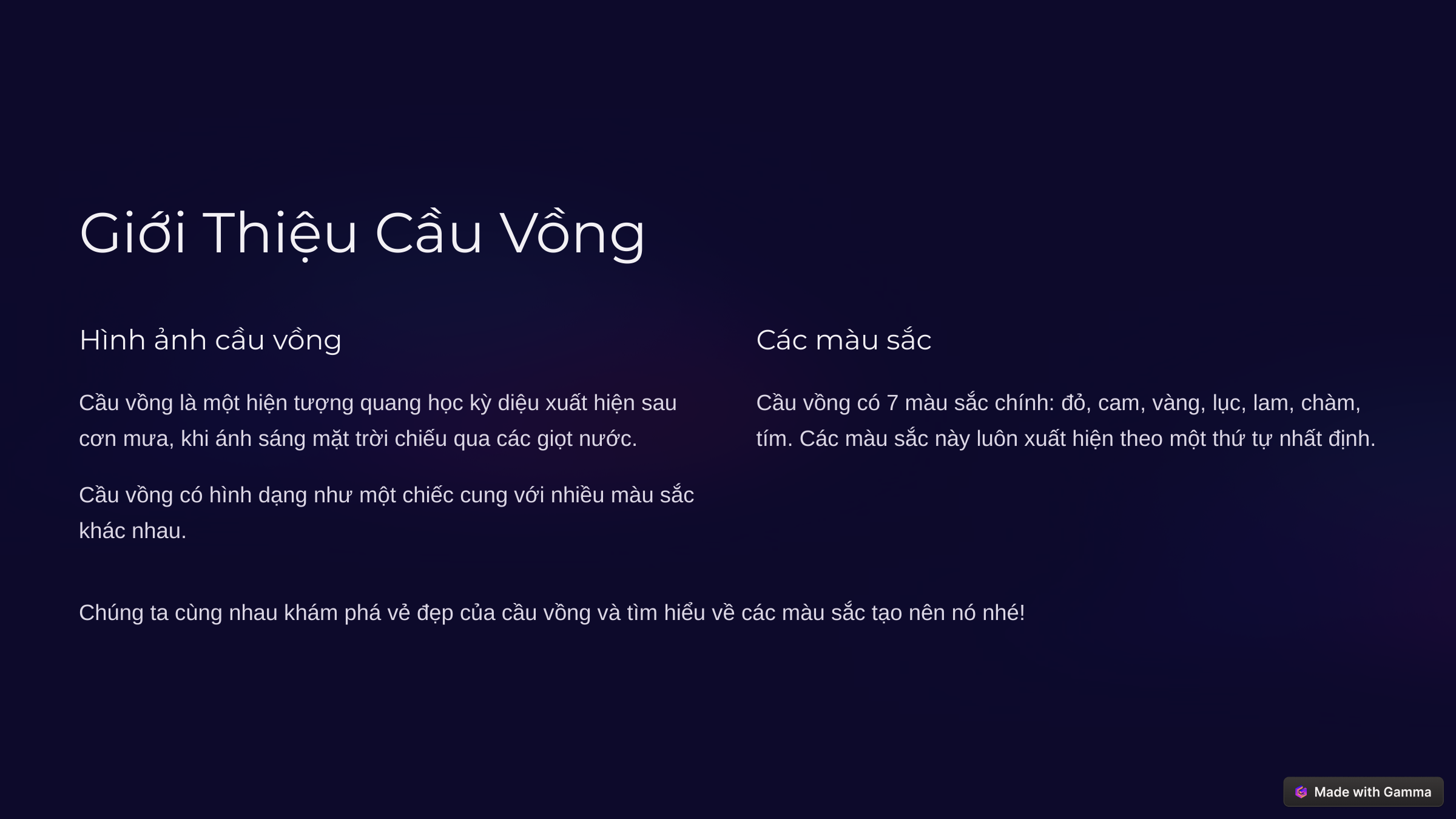

Giới Thiệu Cầu Vồng
Hình ảnh cầu vồng
Các màu sắc
Cầu vồng là một hiện tượng quang học kỳ diệu xuất hiện sau cơn mưa, khi ánh sáng mặt trời chiếu qua các giọt nước.
Cầu vồng có 7 màu sắc chính: đỏ, cam, vàng, lục, lam, chàm, tím. Các màu sắc này luôn xuất hiện theo một thứ tự nhất định.
Cầu vồng có hình dạng như một chiếc cung với nhiều màu sắc khác nhau.
Chúng ta cùng nhau khám phá vẻ đẹp của cầu vồng và tìm hiểu về các màu sắc tạo nên nó nhé!